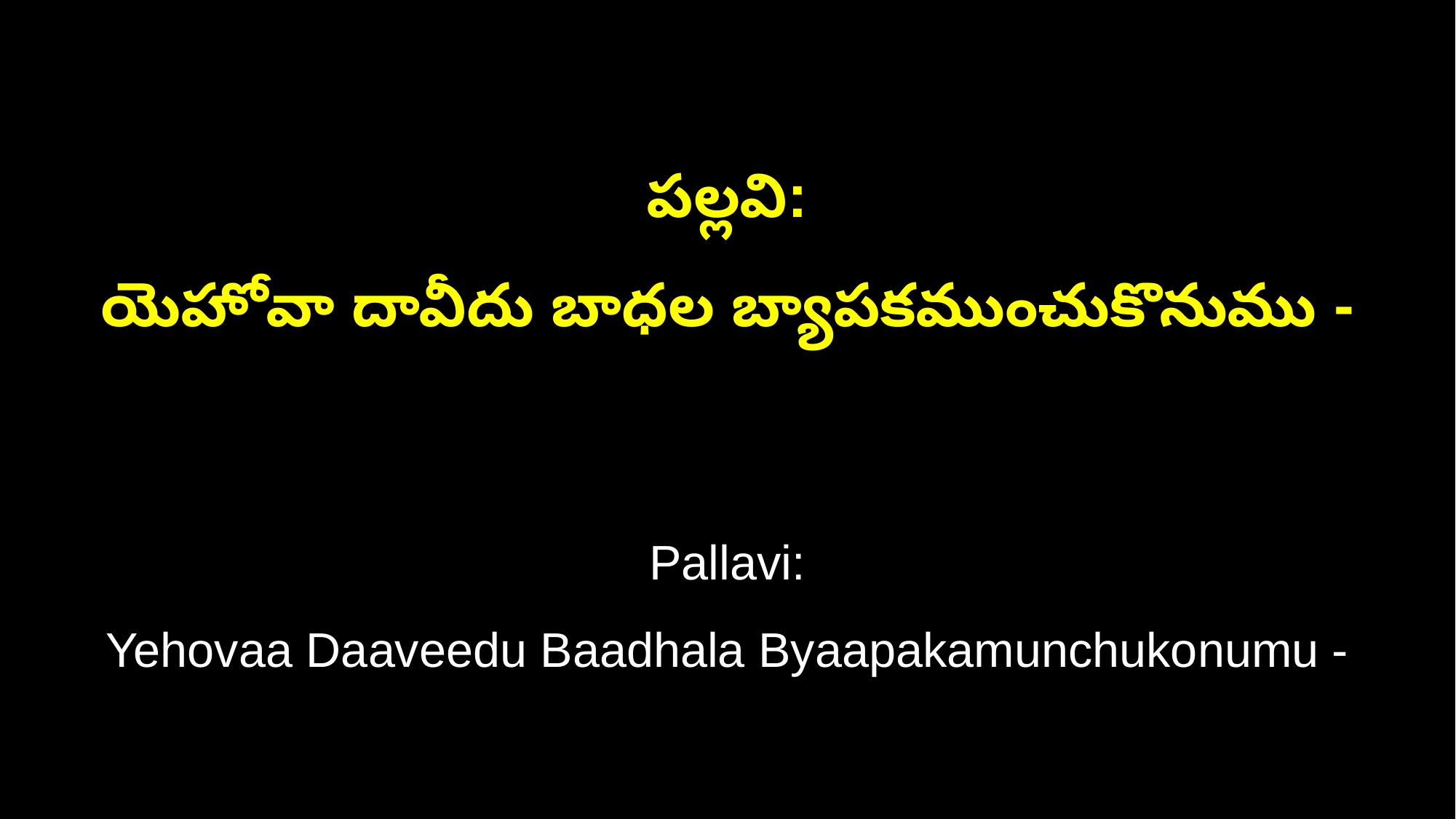

పల్లవి:
యెహోవా దావీదు బాధల బ్యాపకముంచుకొనుము -
Pallavi:
Yehovaa Daaveedu Baadhala Byaapakamunchukonumu -